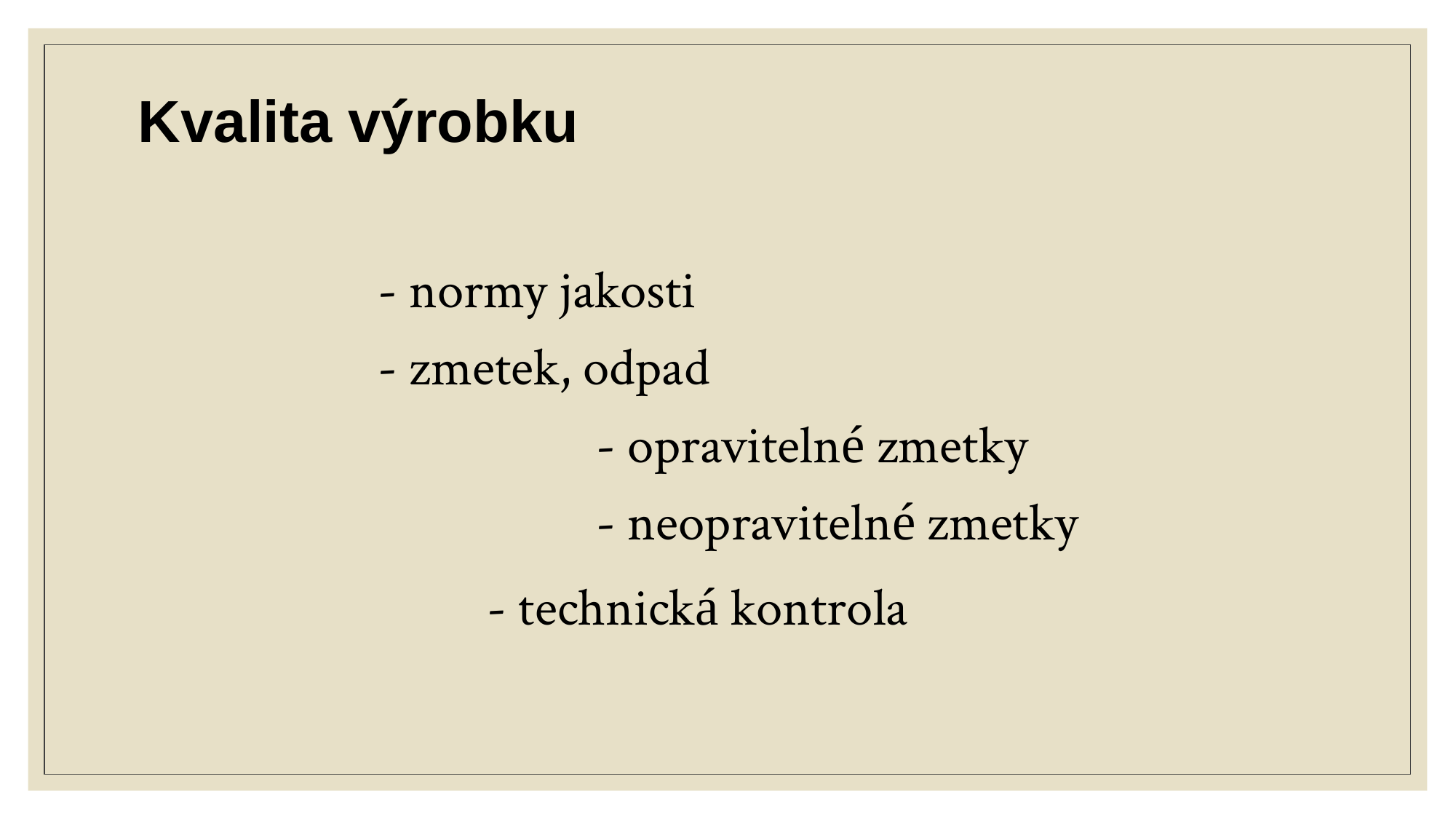

Kvalita výrobku

			- normy jakosti
              	- zmetek, odpad
                  			- opravitelné zmetky
                  			- neopravitelné zmetky
            		- technická kontrola